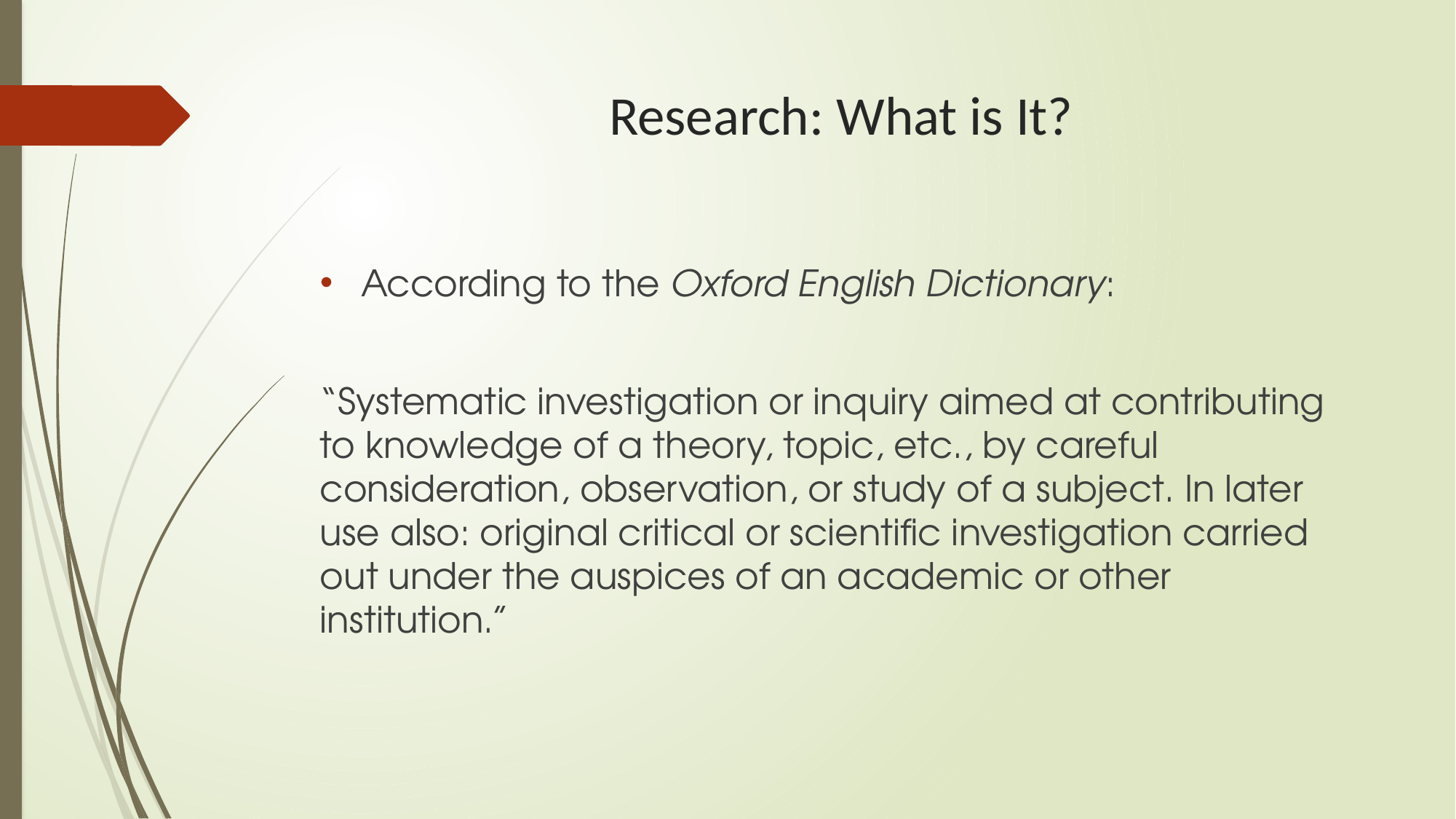

# Research: What is It?
According to the Oxford English Dictionary:

“Systematic investigation or inquiry aimed at contributing to knowledge of a theory, topic, etc., by careful consideration, observation, or study of a subject. In later use also: original critical or scientific investigation carried out under the auspices of an academic or other institution.”